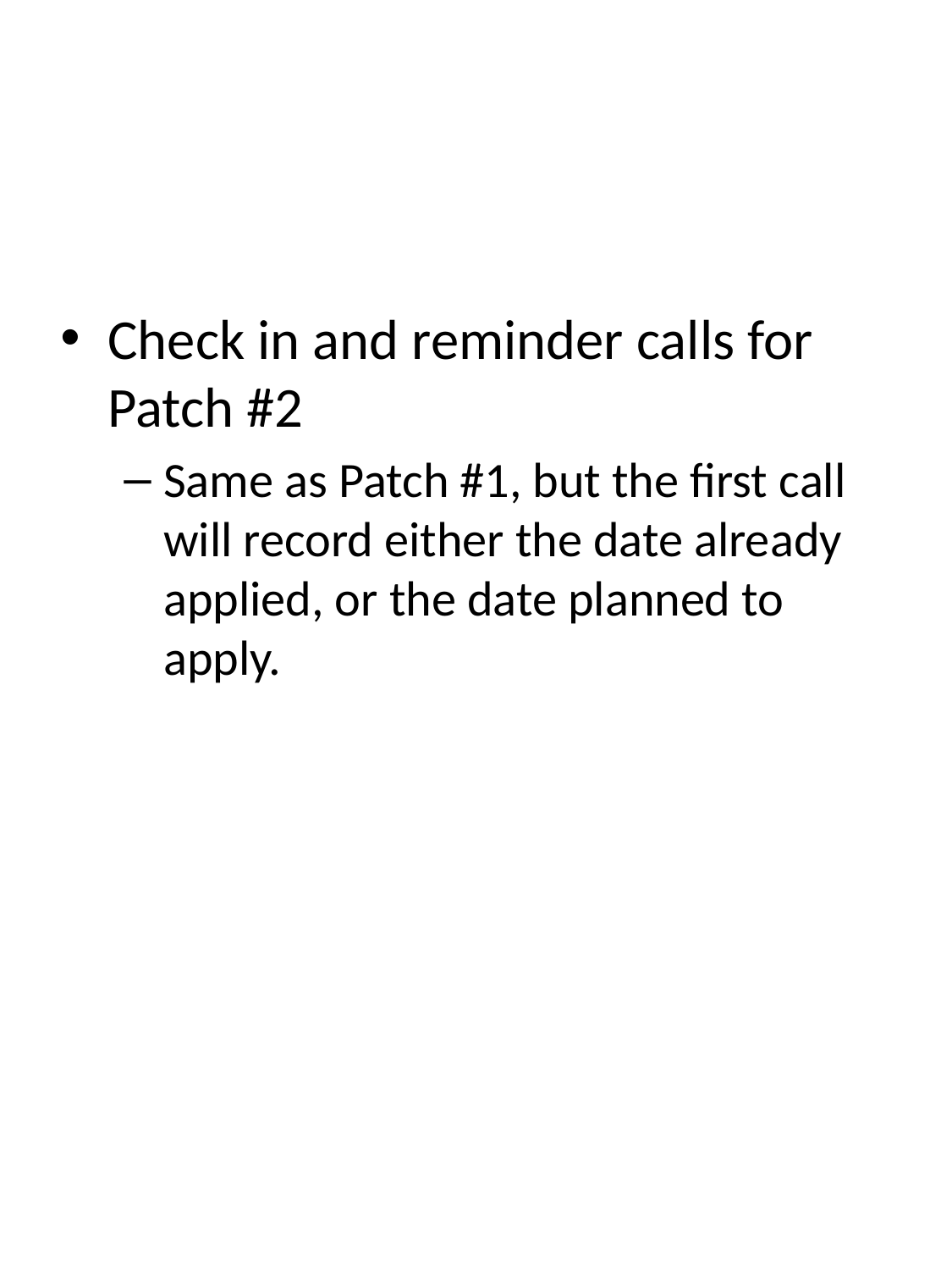

Check in and reminder calls for Patch #2
Same as Patch #1, but the first call will record either the date already applied, or the date planned to apply.